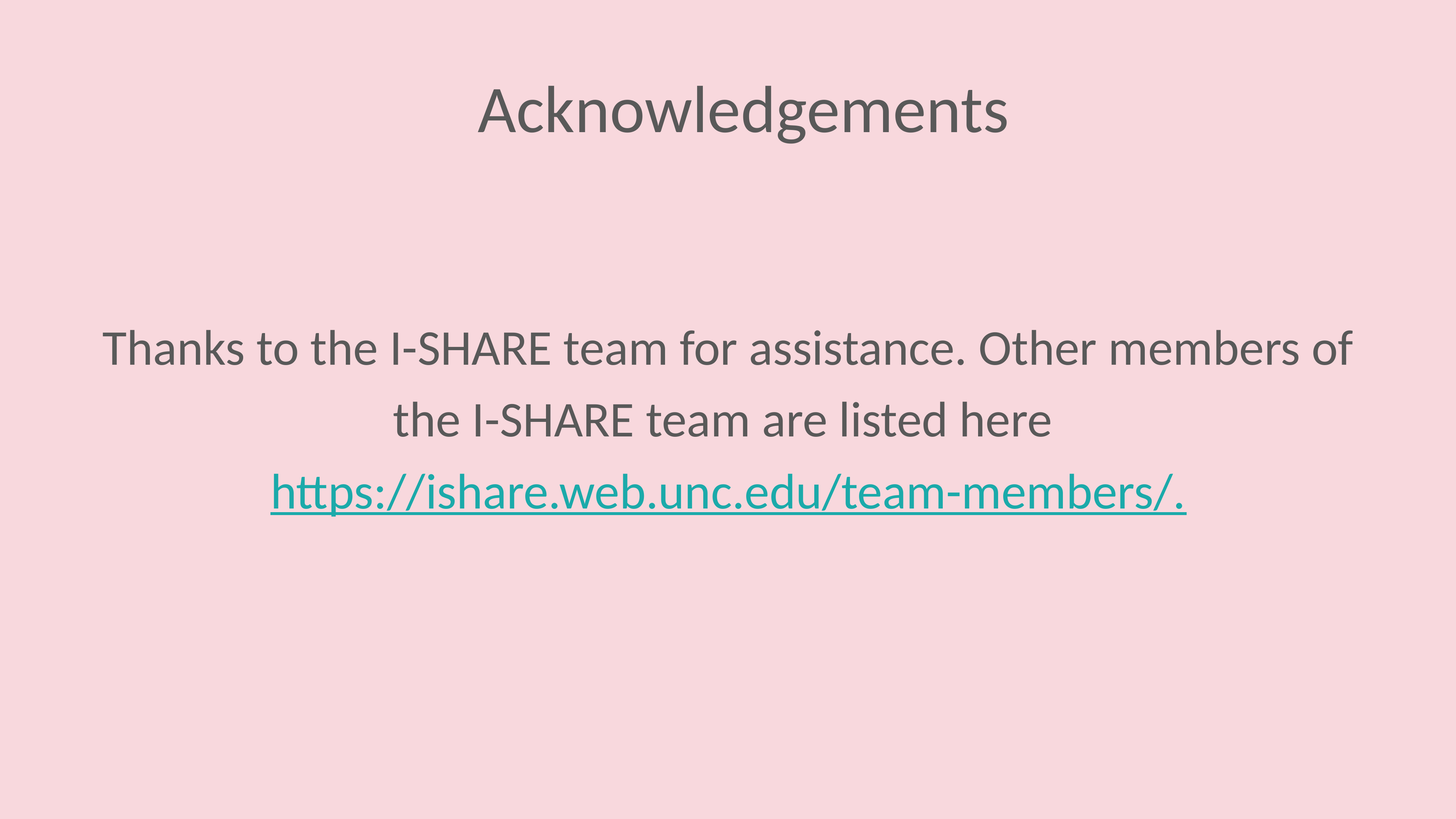

Acknowledgements
Thanks to the I-SHARE team for assistance. Other members of the I-SHARE team are listed here https://ishare.web.unc.edu/team-members/.